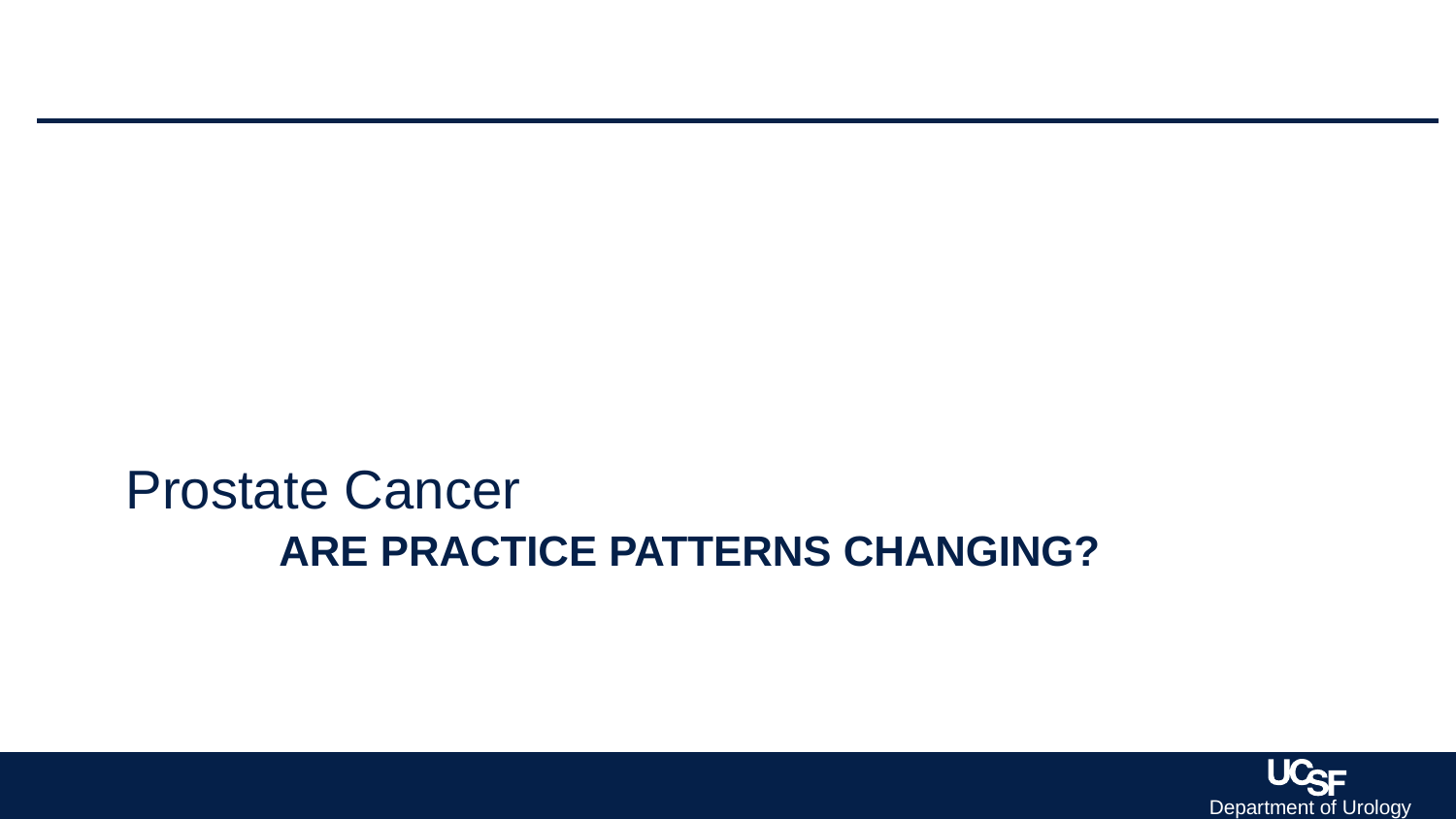

Prostate Cancer
# Are practice patterns changing?